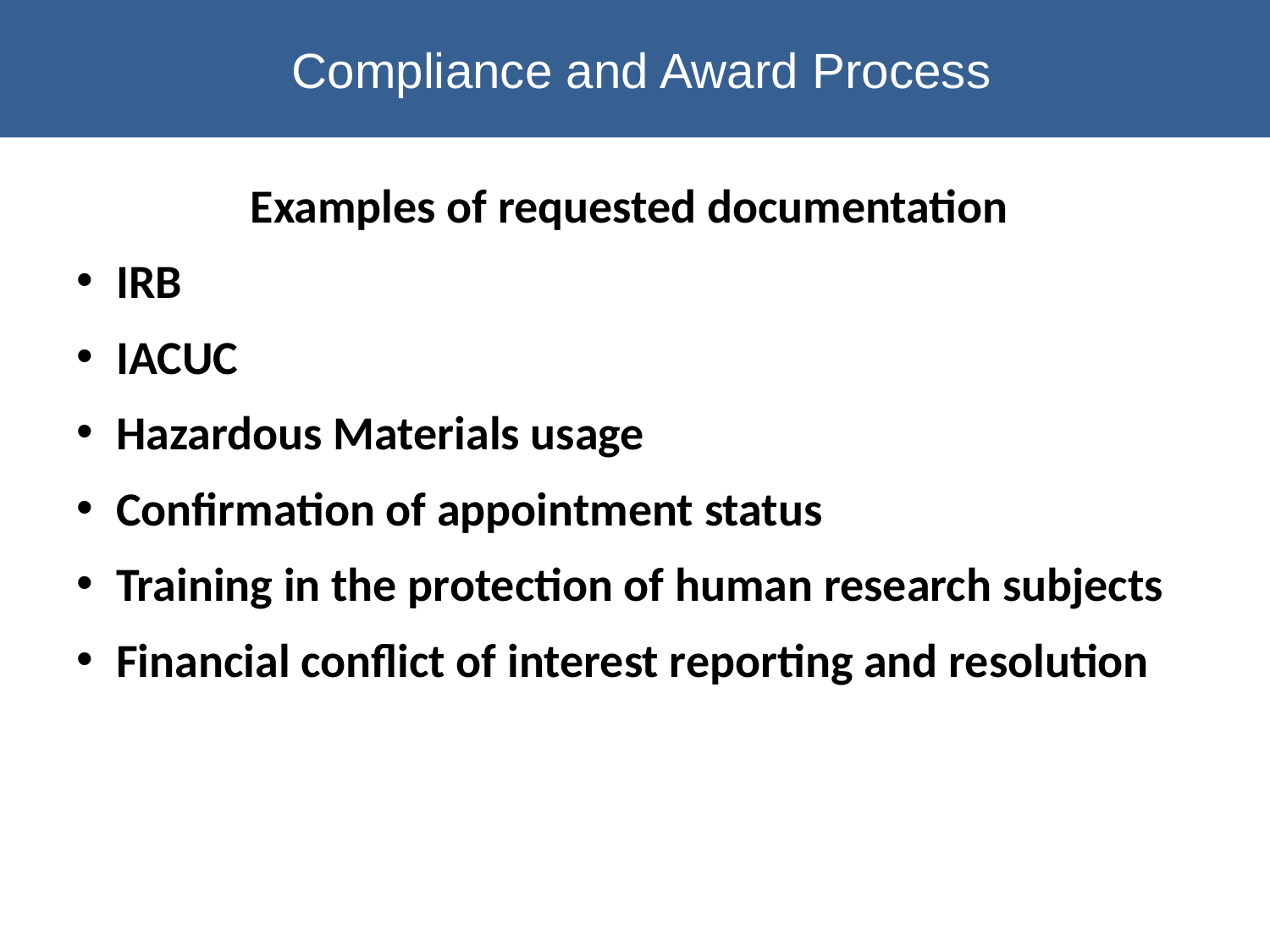

# Compliance and Award Process
Examples of requested documentation
IRB
IACUC
Hazardous Materials usage
Confirmation of appointment status
Training in the protection of human research subjects
Financial conflict of interest reporting and resolution